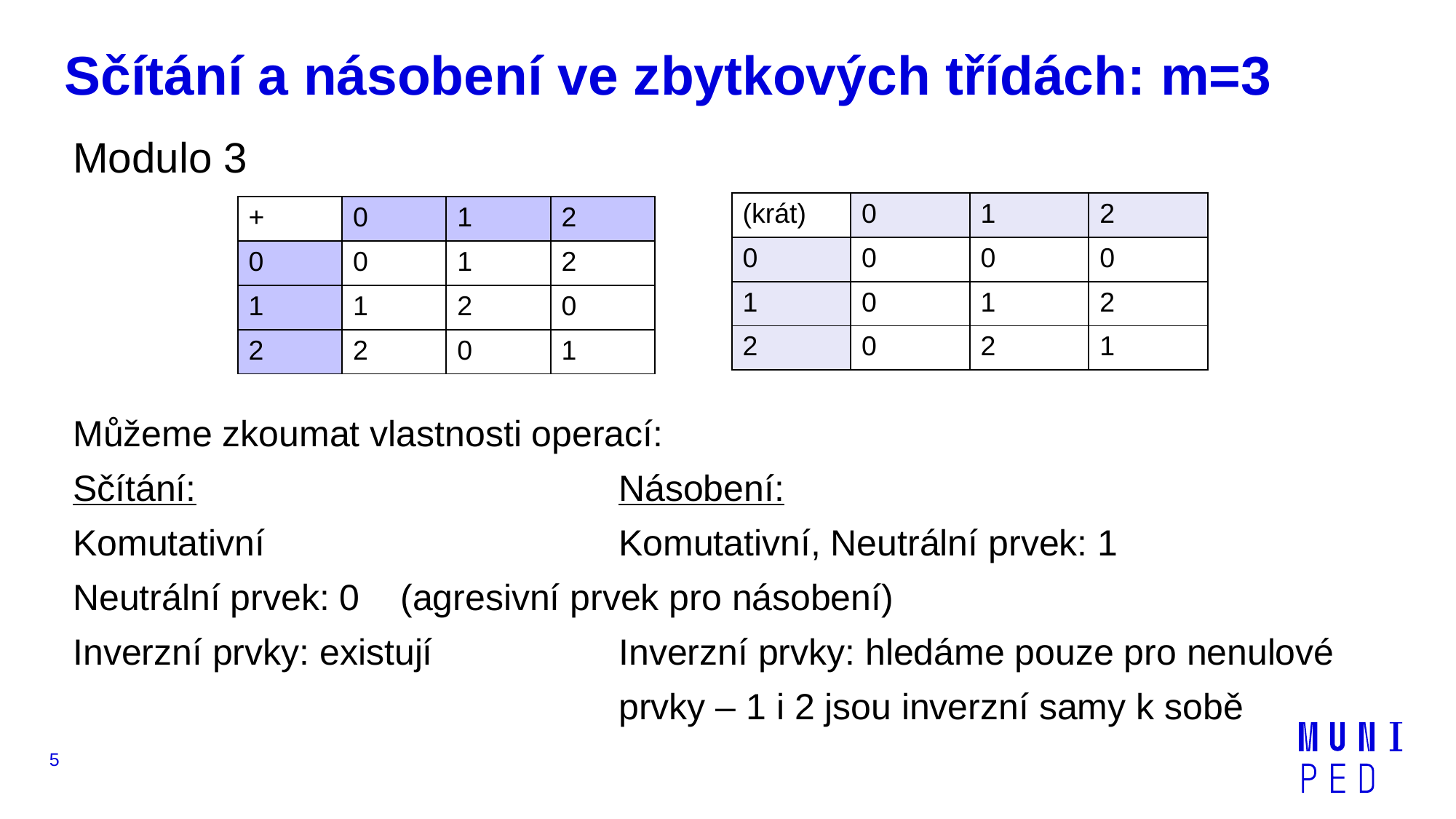

# Sčítání a násobení ve zbytkových třídách: m=3
Modulo 3

Můžeme zkoumat vlastnosti operací:
Sčítání:				Násobení:
Komutativní				Komutativní, Neutrální prvek: 1
Neutrální prvek: 0 	(agresivní prvek pro násobení)
Inverzní prvky: existují		Inverzní prvky: hledáme pouze pro nenulové						prvky – 1 i 2 jsou inverzní samy k sobě
| (krát) | 0 | 1 | 2 |
| --- | --- | --- | --- |
| 0 | 0 | 0 | 0 |
| 1 | 0 | 1 | 2 |
| 2 | 0 | 2 | 1 |
| + | 0 | 1 | 2 |
| --- | --- | --- | --- |
| 0 | 0 | 1 | 2 |
| 1 | 1 | 2 | 0 |
| 2 | 2 | 0 | 1 |
5